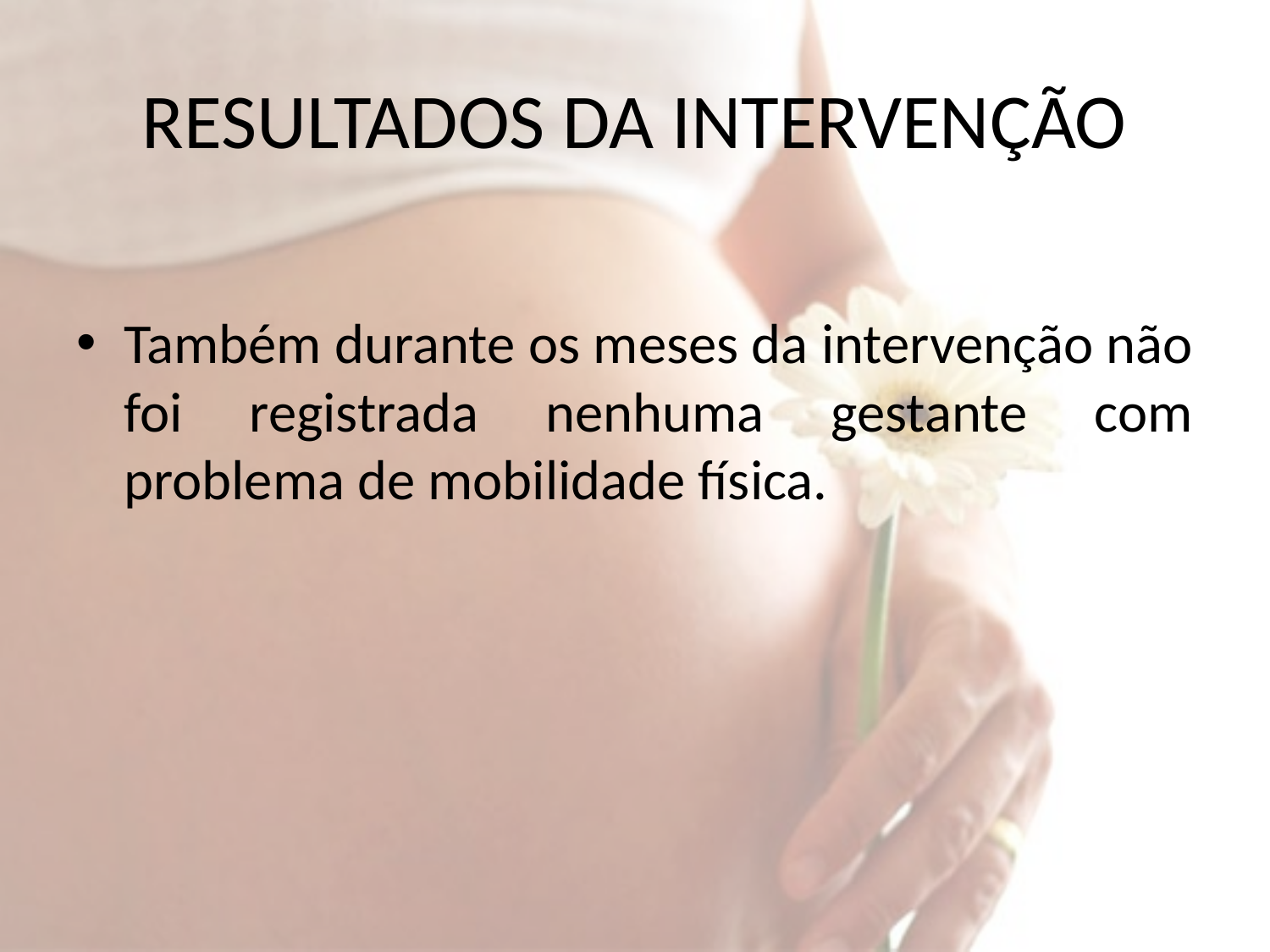

# RESULTADOS DA INTERVENÇÃO

Também durante os meses da intervenção não foi registrada nenhuma gestante com problema de mobilidade física.